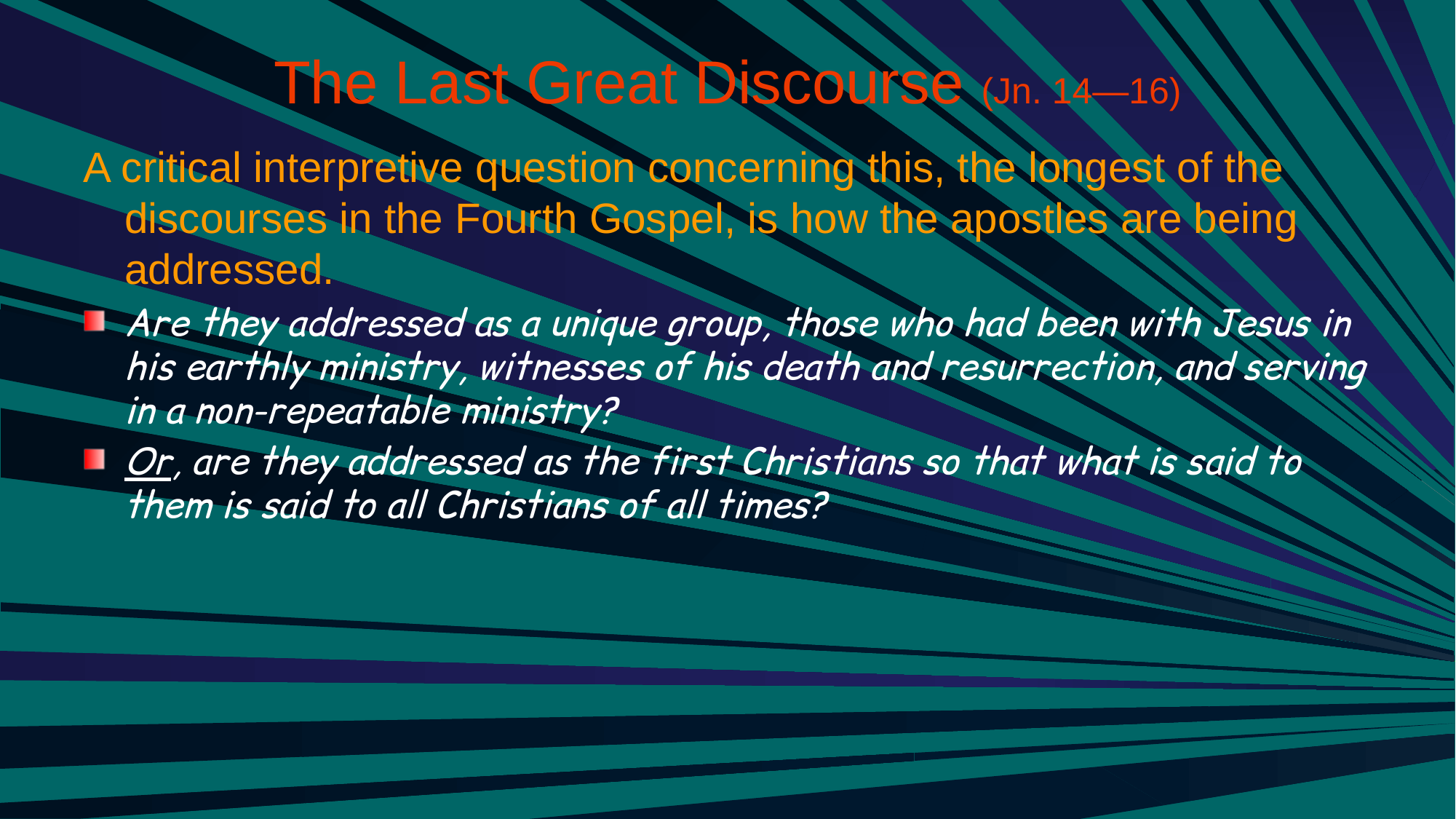

# The Last Great Discourse (Jn. 14—16)
A critical interpretive question concerning this, the longest of the discourses in the Fourth Gospel, is how the apostles are being addressed.
Are they addressed as a unique group, those who had been with Jesus in his earthly ministry, witnesses of his death and resurrection, and serving in a non-repeatable ministry?
Or, are they addressed as the first Christians so that what is said to them is said to all Christians of all times?